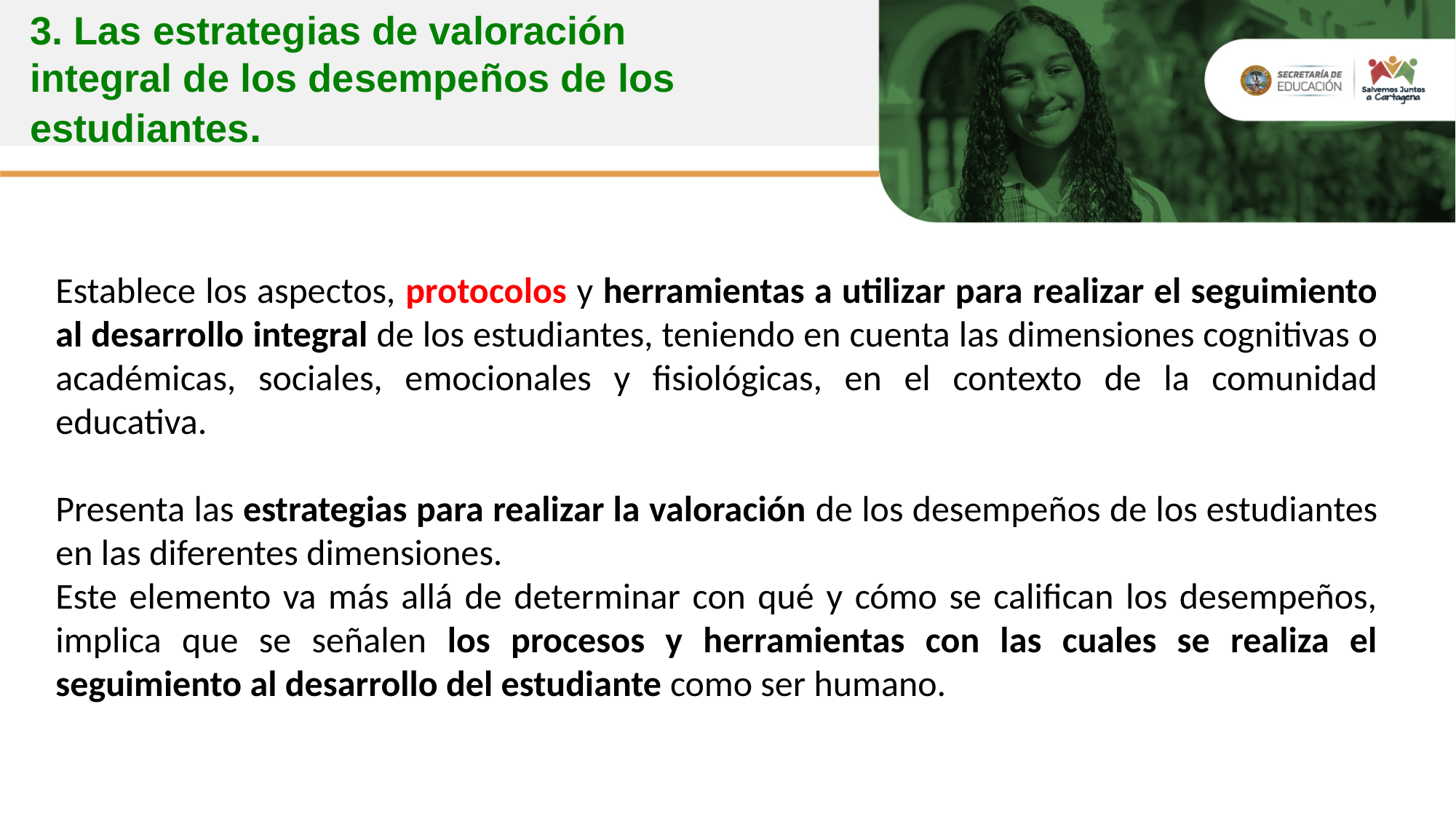

3. Las estrategias de valoración integral de los desempeños de los estudiantes.
Establece los aspectos, protocolos y herramientas a utilizar para realizar el seguimiento al desarrollo integral de los estudiantes, teniendo en cuenta las dimensiones cognitivas o académicas, sociales, emocionales y fisiológicas, en el contexto de la comunidad educativa.

Presenta las estrategias para realizar la valoración de los desempeños de los estudiantes en las diferentes dimensiones.
Este elemento va más allá de determinar con qué y cómo se califican los desempeños, implica que se señalen los procesos y herramientas con las cuales se realiza el seguimiento al desarrollo del estudiante como ser humano.